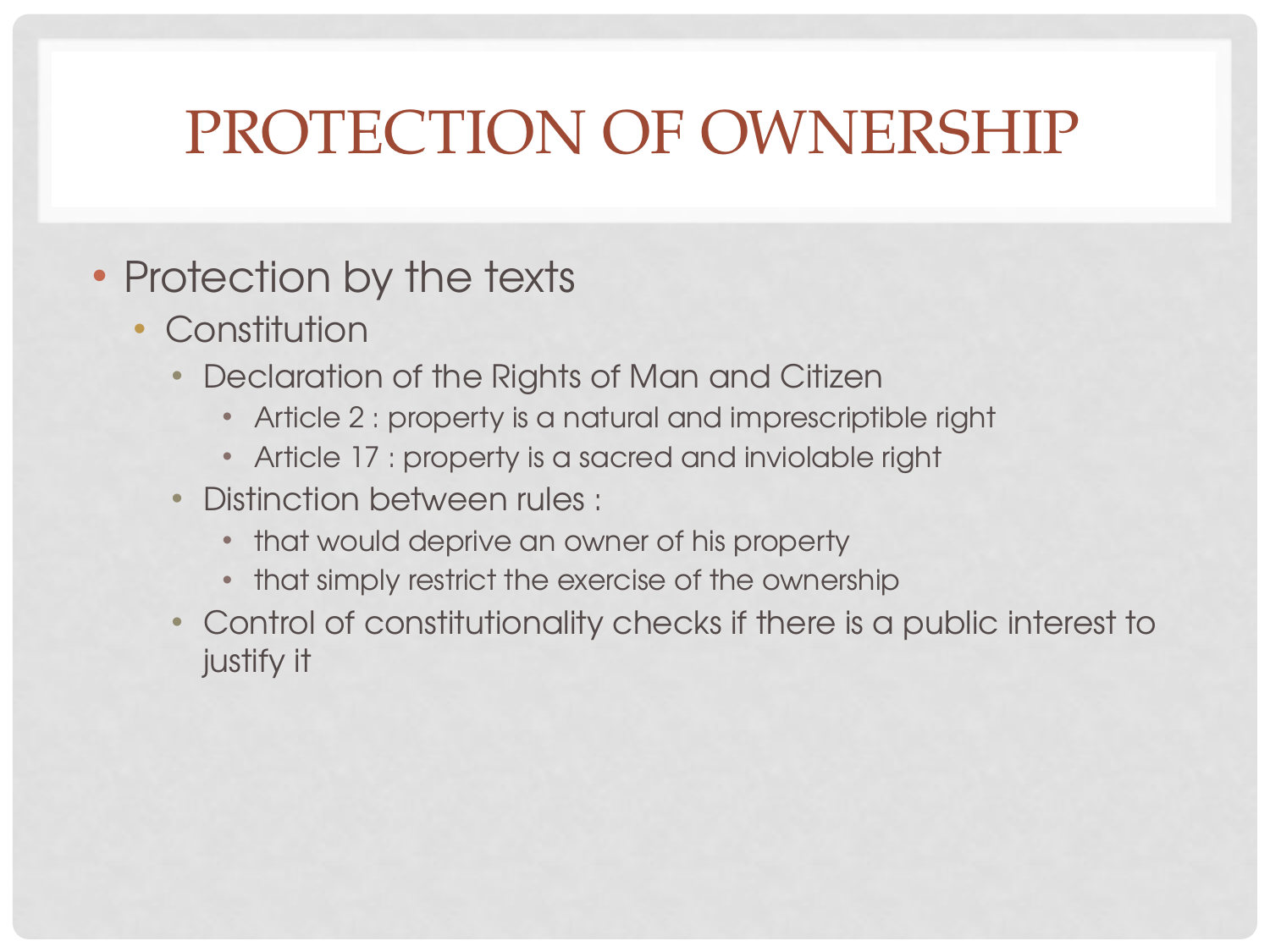

# Protection of ownership
Protection by the texts
Constitution
Declaration of the Rights of Man and Citizen
Article 2 : property is a natural and imprescriptible right
Article 17 : property is a sacred and inviolable right
Distinction between rules :
that would deprive an owner of his property
that simply restrict the exercise of the ownership
Control of constitutionality checks if there is a public interest to justify it